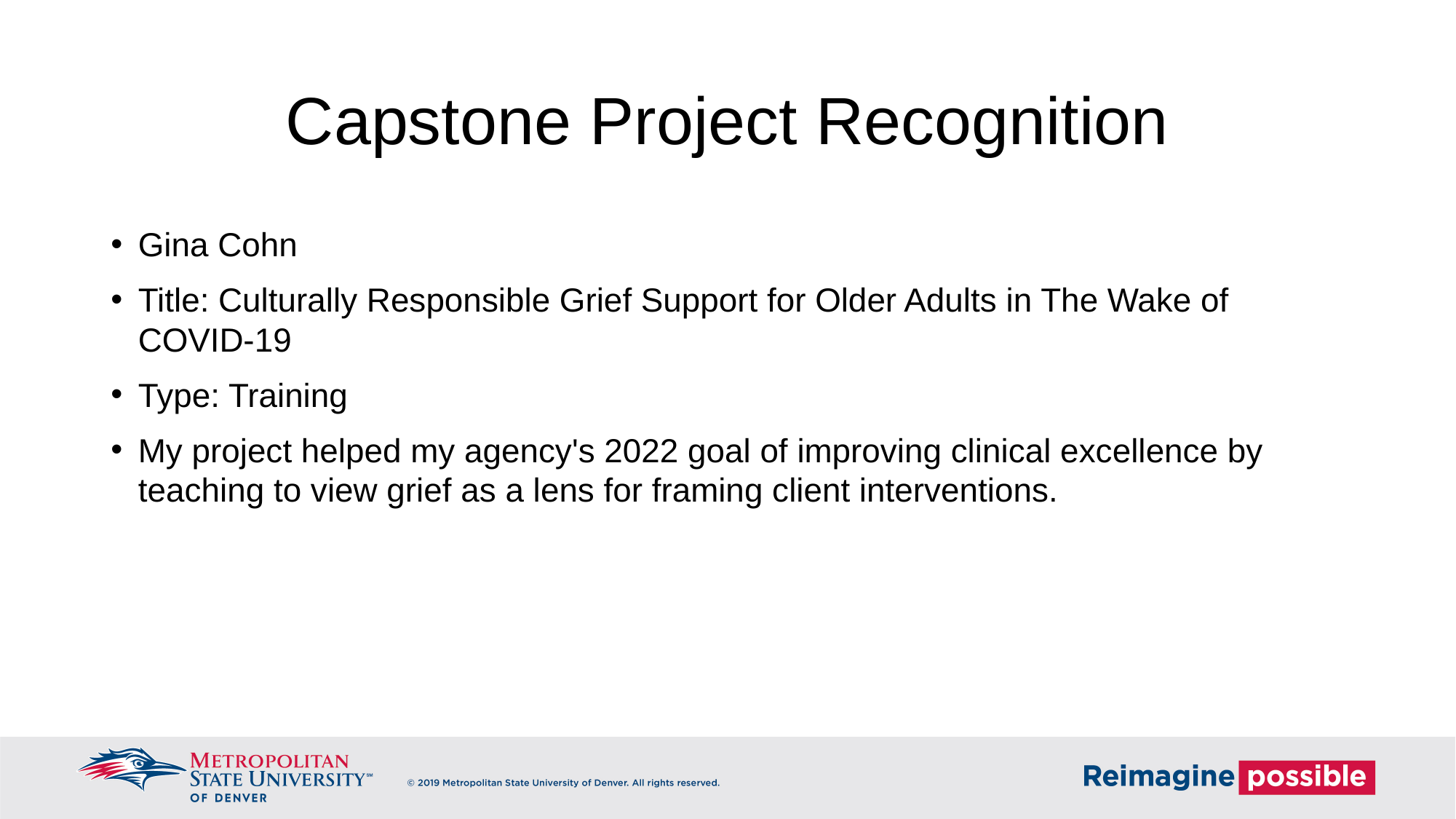

# Capstone Project Recognition
Gina Cohn
Title: Culturally Responsible Grief Support for Older Adults in The Wake of COVID-19
Type: Training
My project helped my agency's 2022 goal of improving clinical excellence by teaching to view grief as a lens for framing client interventions.